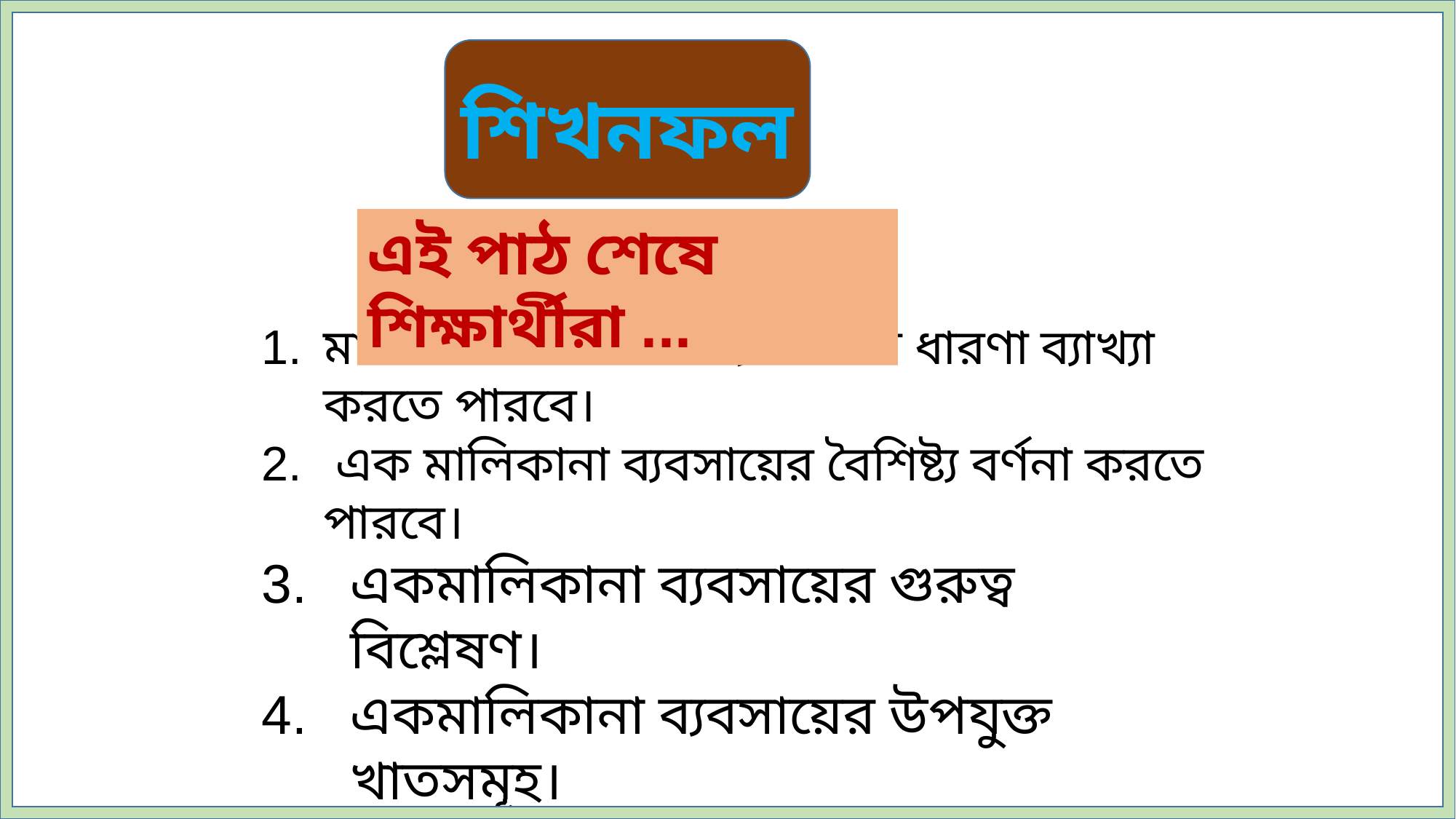

শিখনফল
এই পাঠ শেষে শিক্ষার্থীরা ...
মালিকানার ভিত্তিতে ব্যবসায়ের ধারণা ব্যাখ্যা করতে পারবে।
 এক মালিকানা ব্যবসায়ের বৈশিষ্ট্য বর্ণনা করতে পারবে।
একমালিকানা ব্যবসায়ের গুরুত্ব বিশ্লেষণ।
একমালিকানা ব্যবসায়ের উপযুক্ত খাতসমূহ।